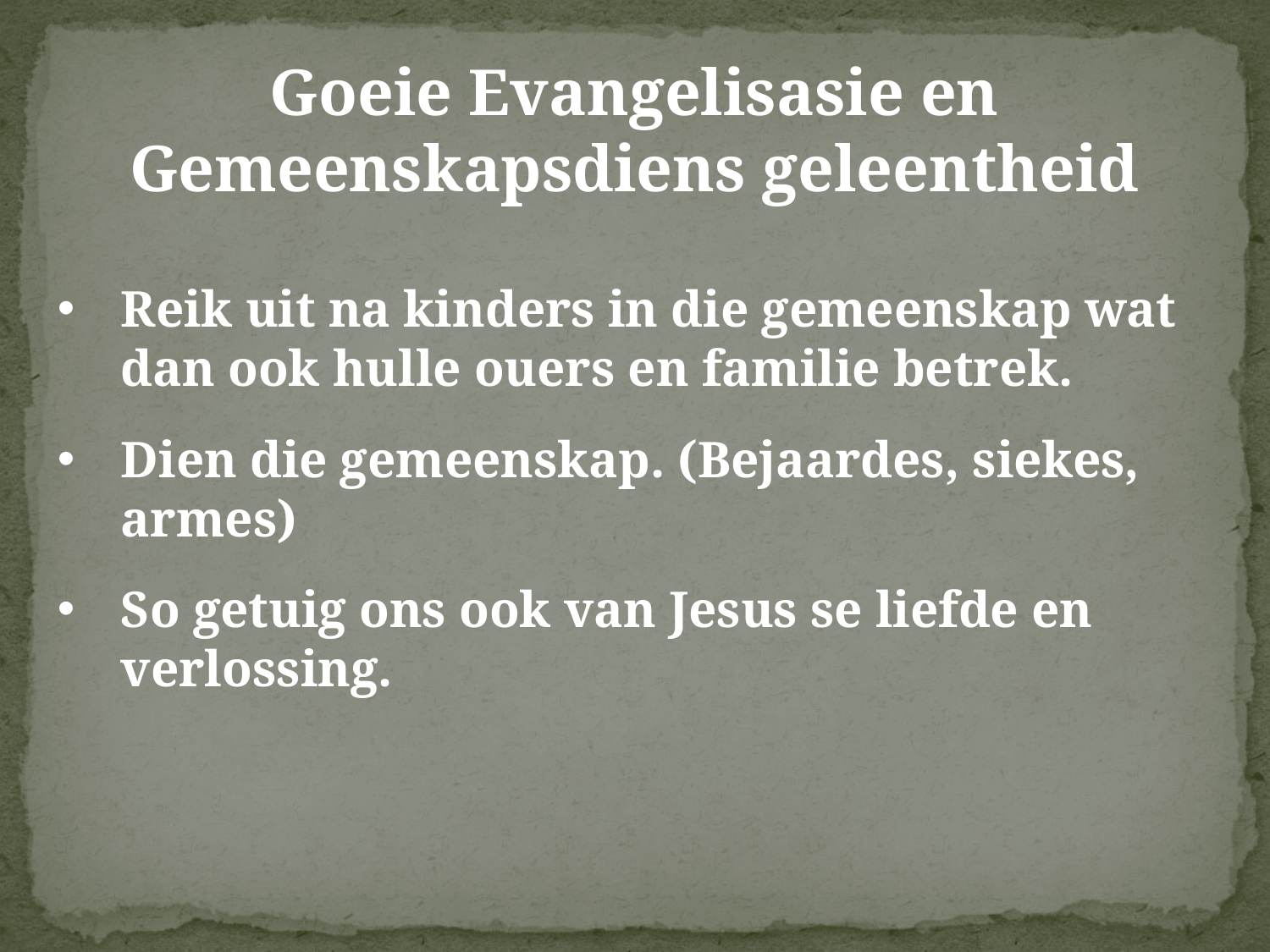

Goeie Evangelisasie en Gemeenskapsdiens geleentheid
Reik uit na kinders in die gemeenskap wat dan ook hulle ouers en familie betrek.
Dien die gemeenskap. (Bejaardes, siekes, armes)
So getuig ons ook van Jesus se liefde en verlossing.